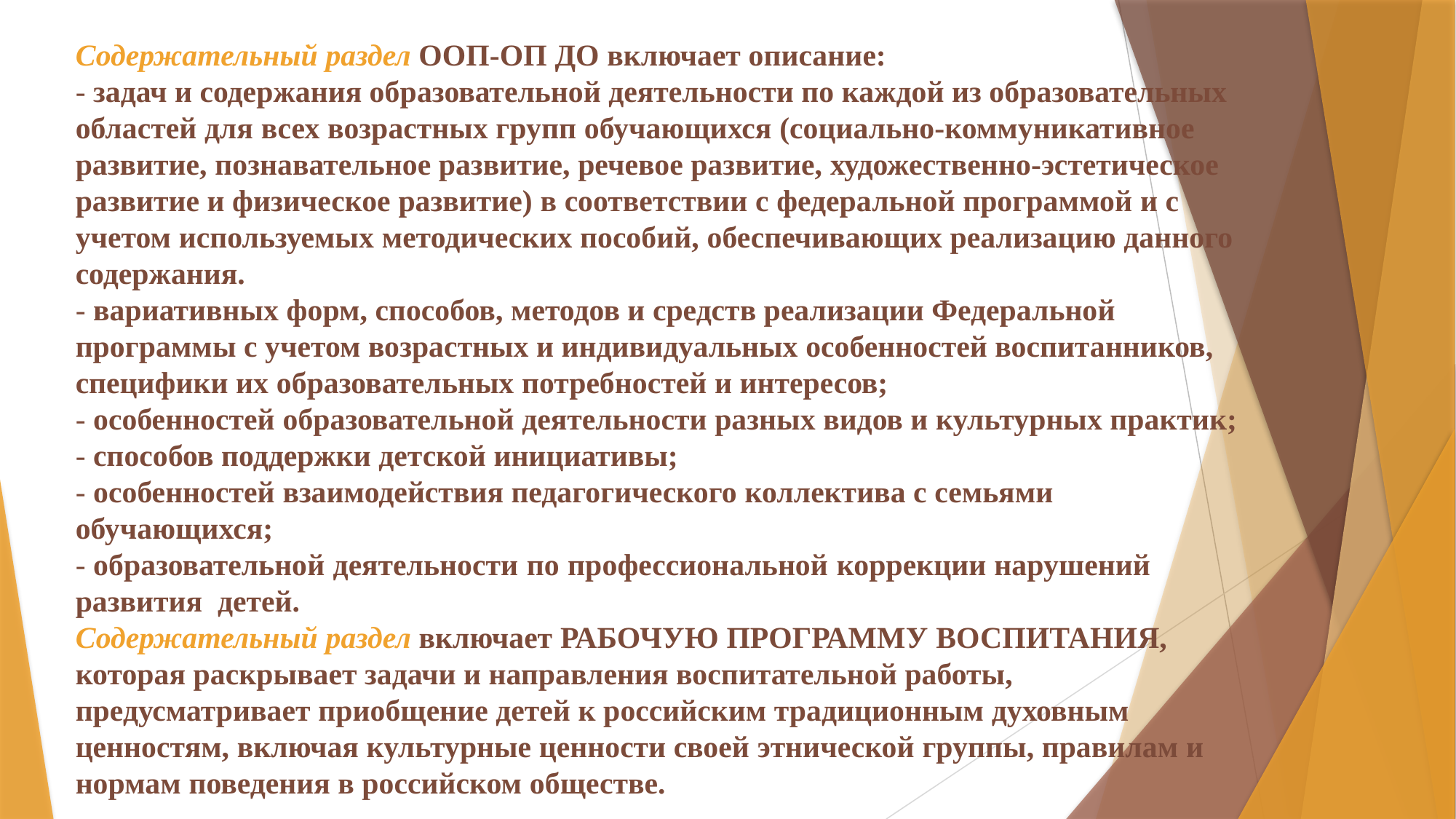

# Содержательный раздел ООП-ОП ДО включает описание: - задач и содержания образовательной деятельности по каждой из образовательных областей для всех возрастных групп обучающихся (социально-коммуникативное развитие, познавательное развитие, речевое развитие, художественно-эстетическое развитие и физическое развитие) в соответствии с федеральной программой и с учетом используемых методических пособий, обеспечивающих реализацию данного содержания. - вариативных форм, способов, методов и средств реализации Федеральной программы с учетом возрастных и индивидуальных особенностей воспитанников, специфики их образовательных потребностей и интересов; - особенностей образовательной деятельности разных видов и культурных практик; - способов поддержки детской инициативы; - особенностей взаимодействия педагогического коллектива с семьями обучающихся; - образовательной деятельности по профессиональной коррекции нарушений развития  детей. Содержательный раздел включает РАБОЧУЮ ПРОГРАММУ ВОСПИТАНИЯ, которая раскрывает задачи и направления воспитательной работы, предусматривает приобщение детей к российским традиционным духовным ценностям, включая культурные ценности своей этнической группы, правилам и нормам поведения в российском обществе.